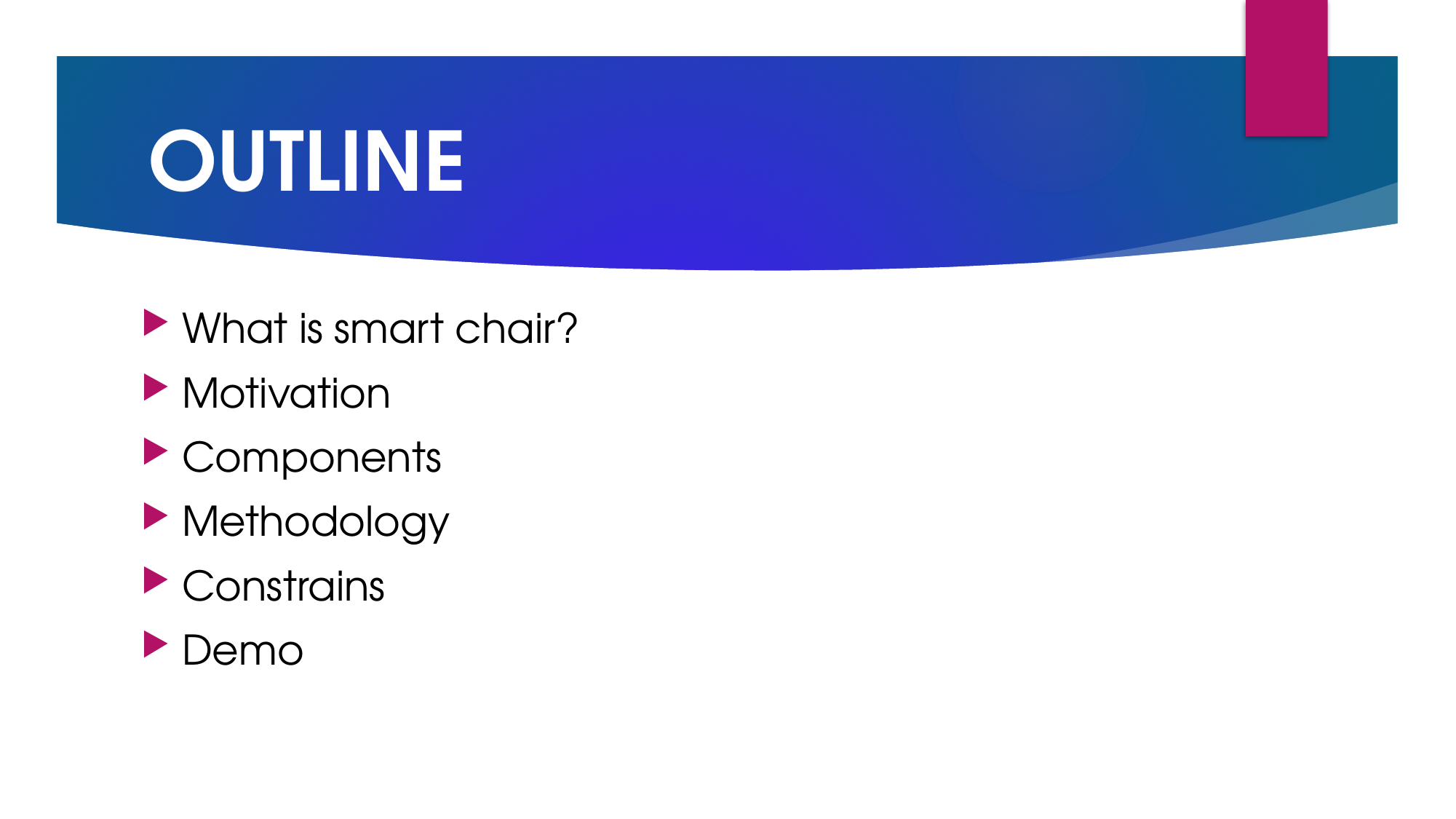

# OUTLINE
What is smart chair?
Motivation
Components
Methodology
Constrains
Demo